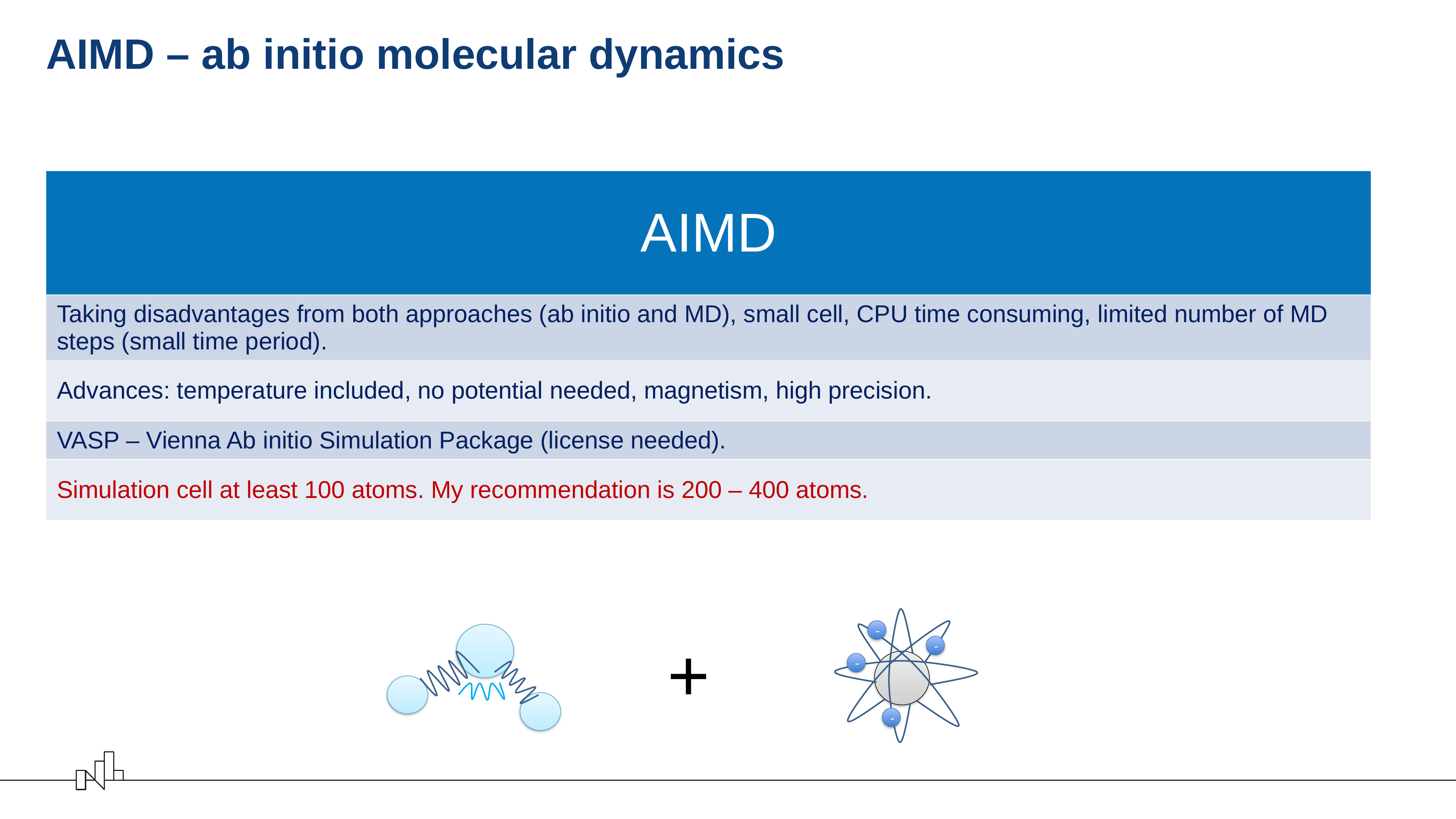

# AIMD – ab initio molecular dynamics
| AIMD |
| --- |
| Taking disadvantages from both approaches (ab initio and MD), small cell, CPU time consuming, limited number of MD steps (small time period). |
| Advances: temperature included, no potential needed, magnetism, high precision. |
| VASP – Vienna Ab initio Simulation Package (license needed). |
| Simulation cell at least 100 atoms. My recommendation is 200 – 400 atoms. |

-
-

-
-

+